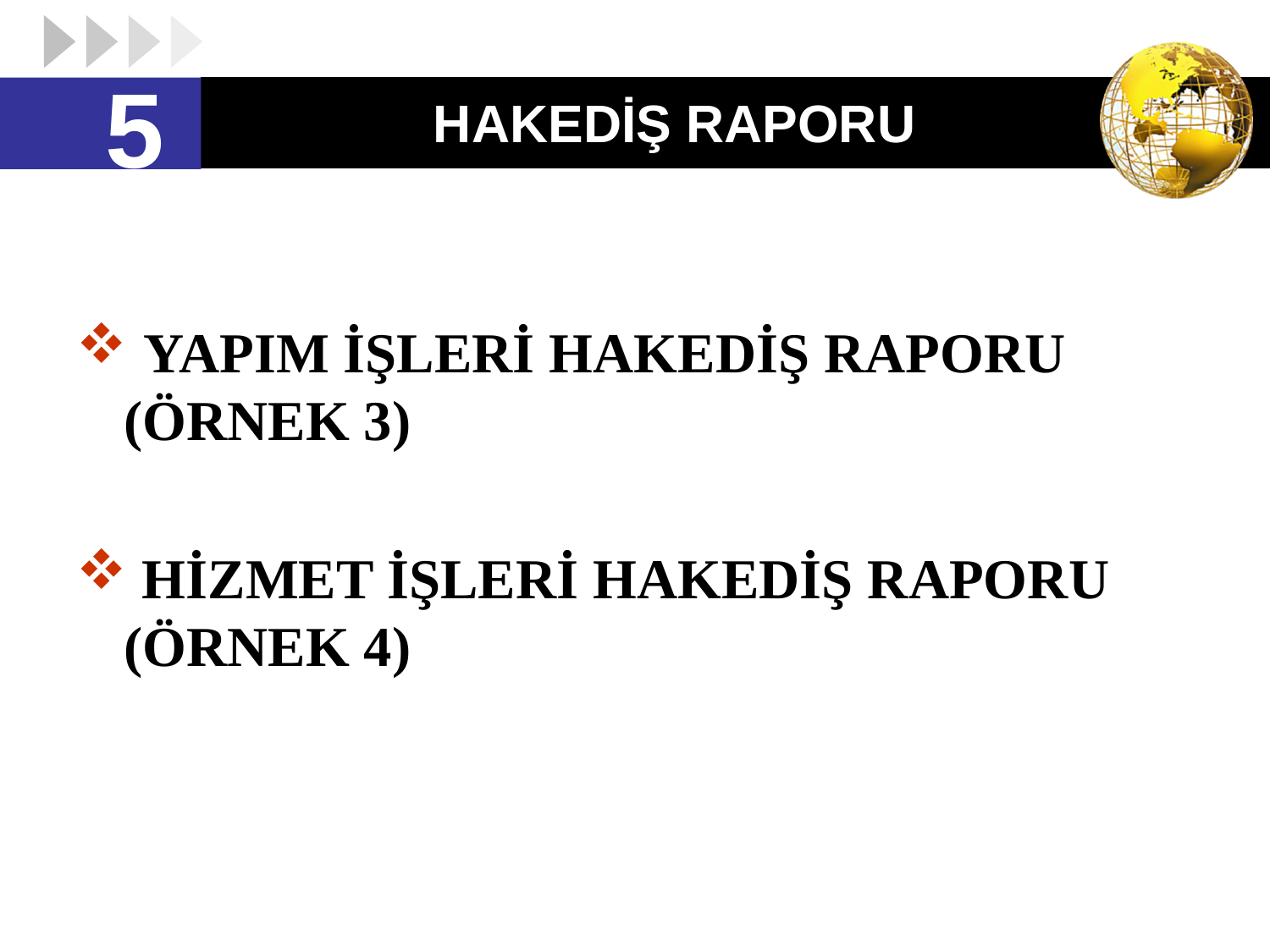

# HAKEDİŞ RAPORU
5

 YAPIM İŞLERİ HAKEDİŞ RAPORU     (ÖRNEK 3)

 HİZMET İŞLERİ HAKEDİŞ RAPORU (ÖRNEK 4)